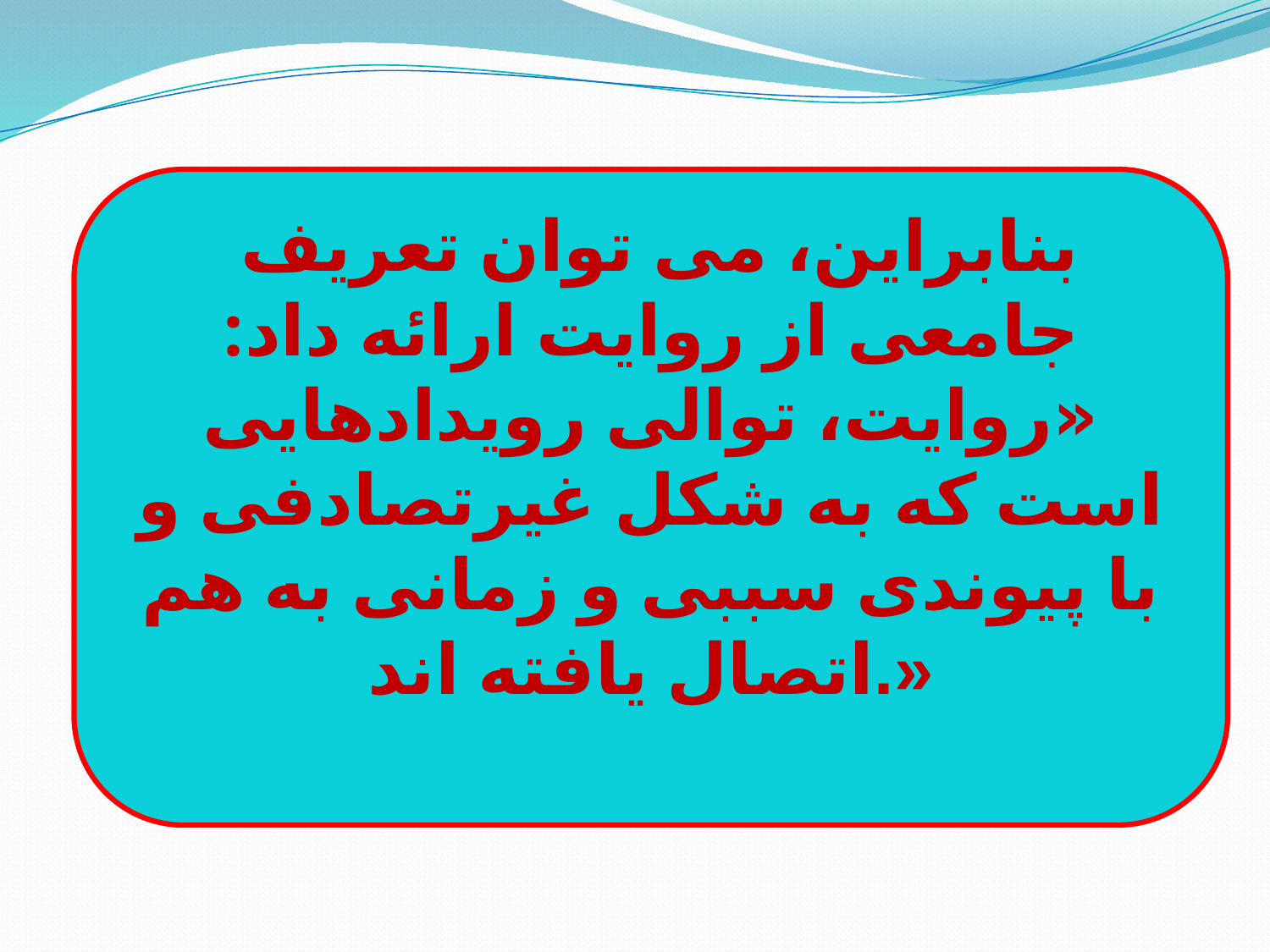

بنابراین، می توان تعریف جامعی از روایت ارائه داد: «روایت، توالی رویدادهایی است که به شکل غیرتصادفی و با پیوندی سببی و زمانی به هم اتصال یافته اند.»